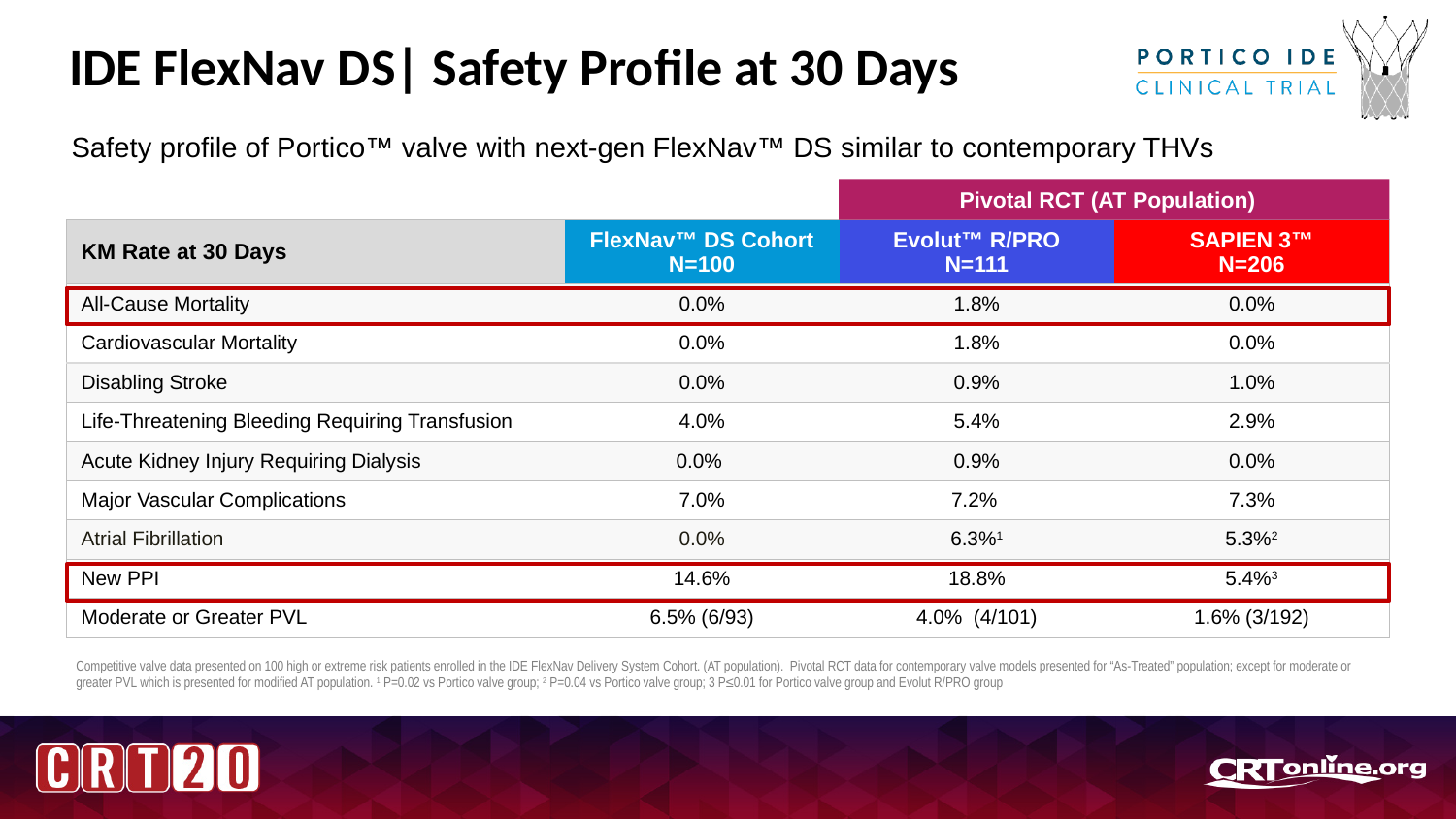

# IDE FlexNav DS| Safety Profile at 30 Days
Safety profile of Portico™ valve with next-gen FlexNav™ DS similar to contemporary THVs
Pivotal RCT (AT Population)
| KM Rate at 30 Days | FlexNav™ DS Cohort N=100 | Evolut™ R/PRO N=111 | SAPIEN 3™ N=206 |
| --- | --- | --- | --- |
| All-Cause Mortality | 0.0% | 1.8% | 0.0% |
| Cardiovascular Mortality | 0.0% | 1.8% | 0.0% |
| Disabling Stroke | 0.0% | 0.9% | 1.0% |
| Life-Threatening Bleeding Requiring Transfusion | 4.0% | 5.4% | 2.9% |
| Acute Kidney Injury Requiring Dialysis | 0.0% | 0.9% | 0.0% |
| Major Vascular Complications | 7.0% | 7.2% | 7.3% |
| Atrial Fibrillation | 0.0% | 6.3%1 | 5.3%2 |
| New PPI | 14.6% | 18.8% | 5.4%3 |
| Moderate or Greater PVL | 6.5% (6/93) | 4.0% (4/101) | 1.6% (3/192) |

Competitive valve data presented on 100 high or extreme risk patients enrolled in the IDE FlexNav Delivery System Cohort. (AT population).  Pivotal RCT data for contemporary valve models presented for “As-Treated” population; except for moderate or greater PVL which is presented for modified AT population. 1 P=0.02 vs Portico valve group; 2 P=0.04 vs Portico valve group; 3 P≤0.01 for Portico valve group and Evolut R/PRO group